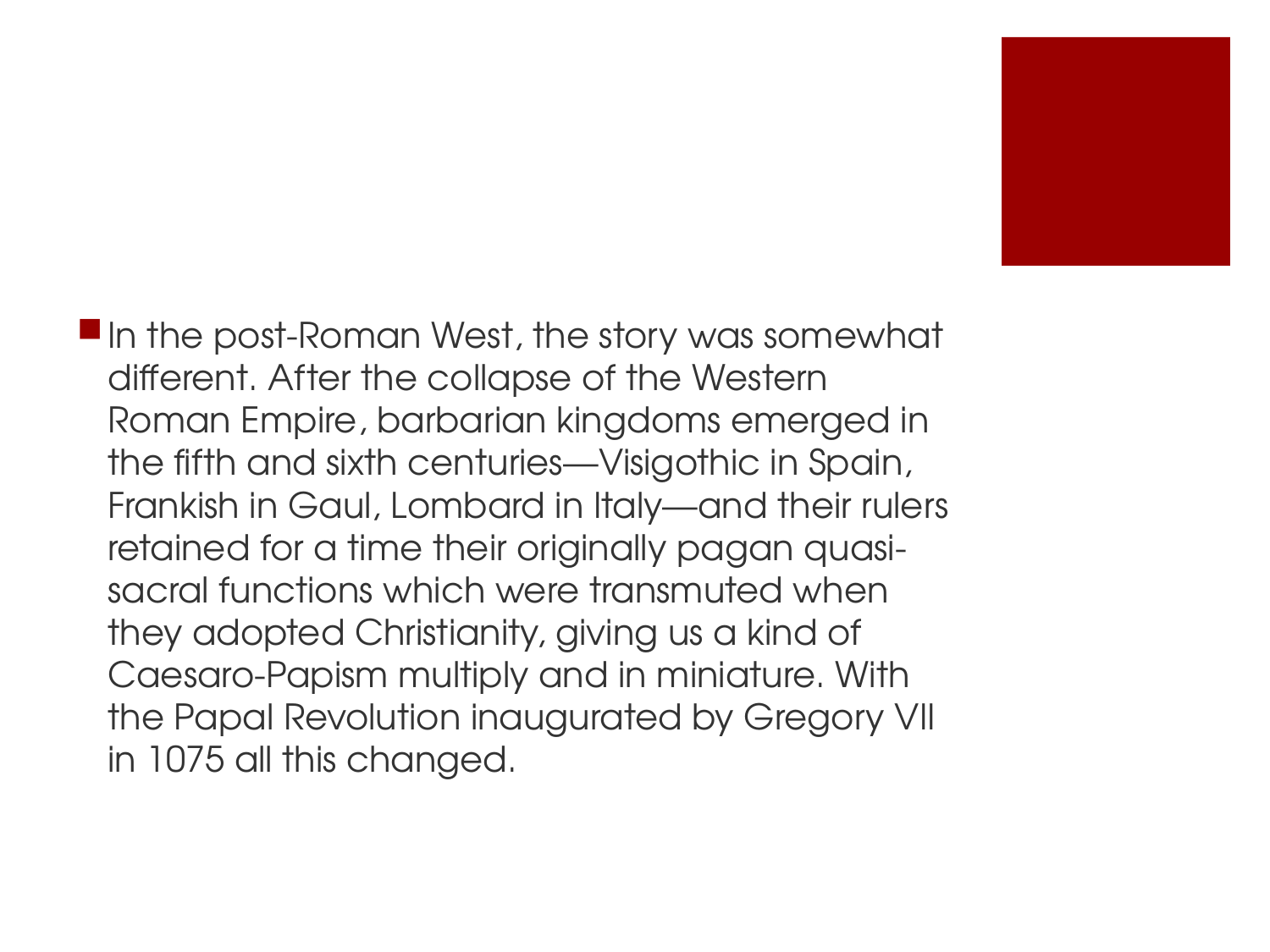

#
In the post-Roman West, the story was somewhat different. After the collapse of the Western Roman Empire, barbarian kingdoms emerged in the fifth and sixth centuries—Visigothic in Spain, Frankish in Gaul, Lombard in Italy—and their rulers retained for a time their originally pagan quasi-sacral functions which were transmuted when they adopted Christianity, giving us a kind of Caesaro-Papism multiply and in miniature. With the Papal Revolution inaugurated by Gregory VII in 1075 all this changed.